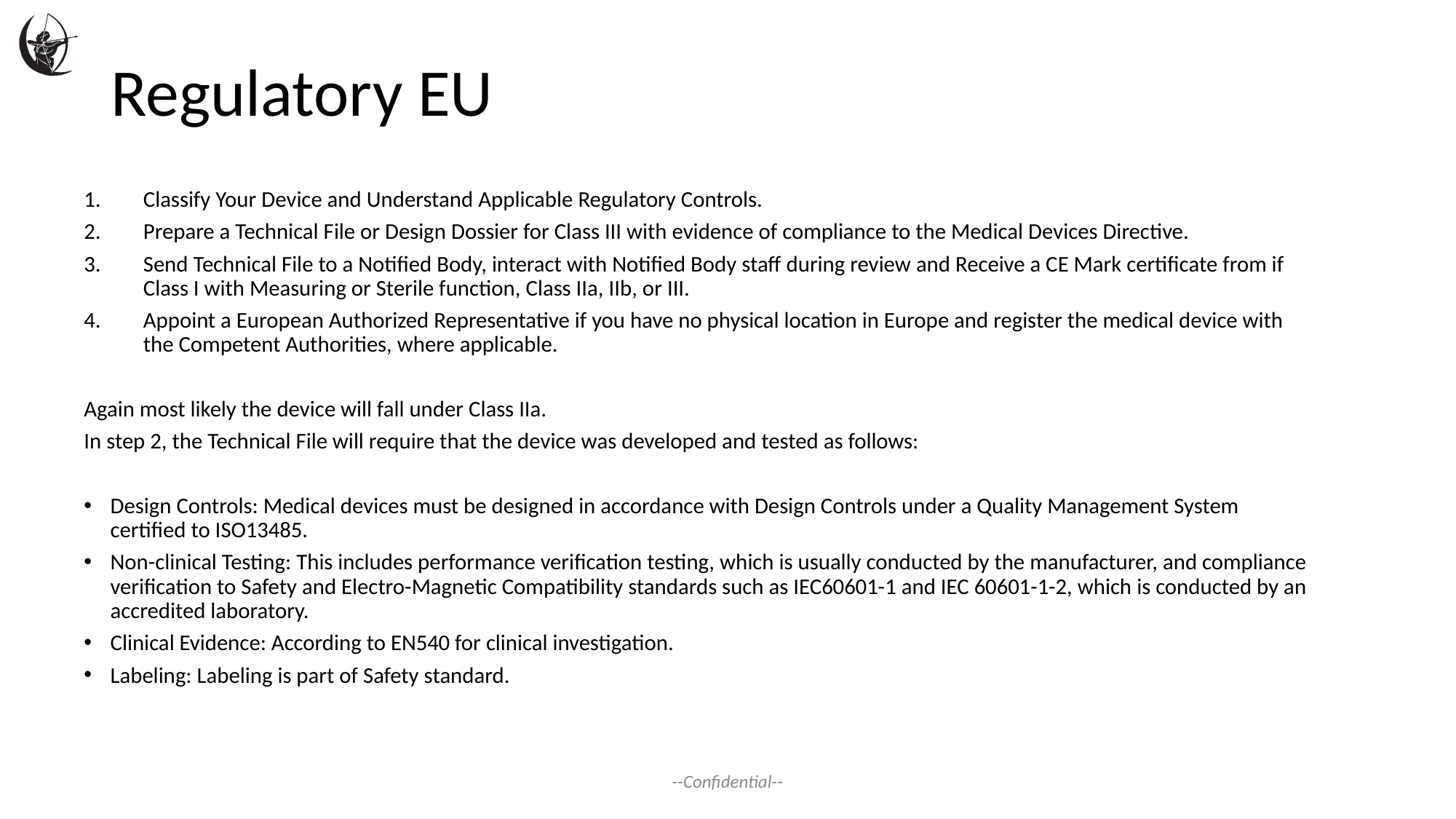

# Regulatory EU
Classify Your Device and Understand Applicable Regulatory Controls.
Prepare a Technical File or Design Dossier for Class III with evidence of compliance to the Medical Devices Directive.
Send Technical File to a Notified Body, interact with Notified Body staff during review and Receive a CE Mark certificate from if Class I with Measuring or Sterile function, Class IIa, IIb, or III.
Appoint a European Authorized Representative if you have no physical location in Europe and register the medical device with the Competent Authorities, where applicable.

Again most likely the device will fall under Class IIa.
In step 2, the Technical File will require that the device was developed and tested as follows:

Design Controls: Medical devices must be designed in accordance with Design Controls under a Quality Management System certified to ISO13485.
Non-clinical Testing: This includes performance verification testing, which is usually conducted by the manufacturer, and compliance verification to Safety and Electro-Magnetic Compatibility standards such as IEC60601-1 and IEC 60601-1-2, which is conducted by an accredited laboratory.
Clinical Evidence: According to EN540 for clinical investigation.
Labeling: Labeling is part of Safety standard.

--Confidential--